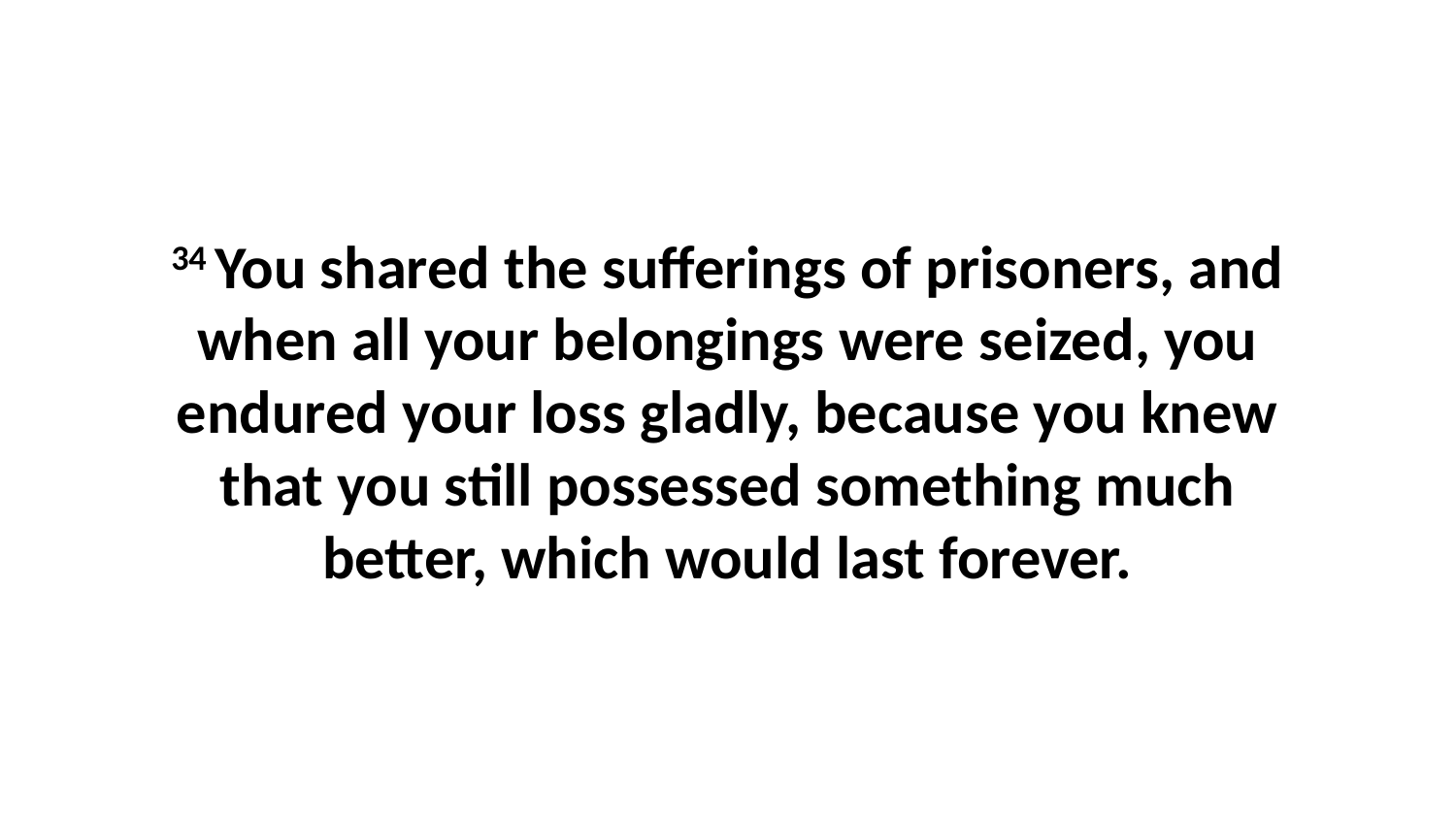

34 You shared the sufferings of prisoners, and when all your belongings were seized, you endured your loss gladly, because you knew that you still possessed something much better, which would last forever.